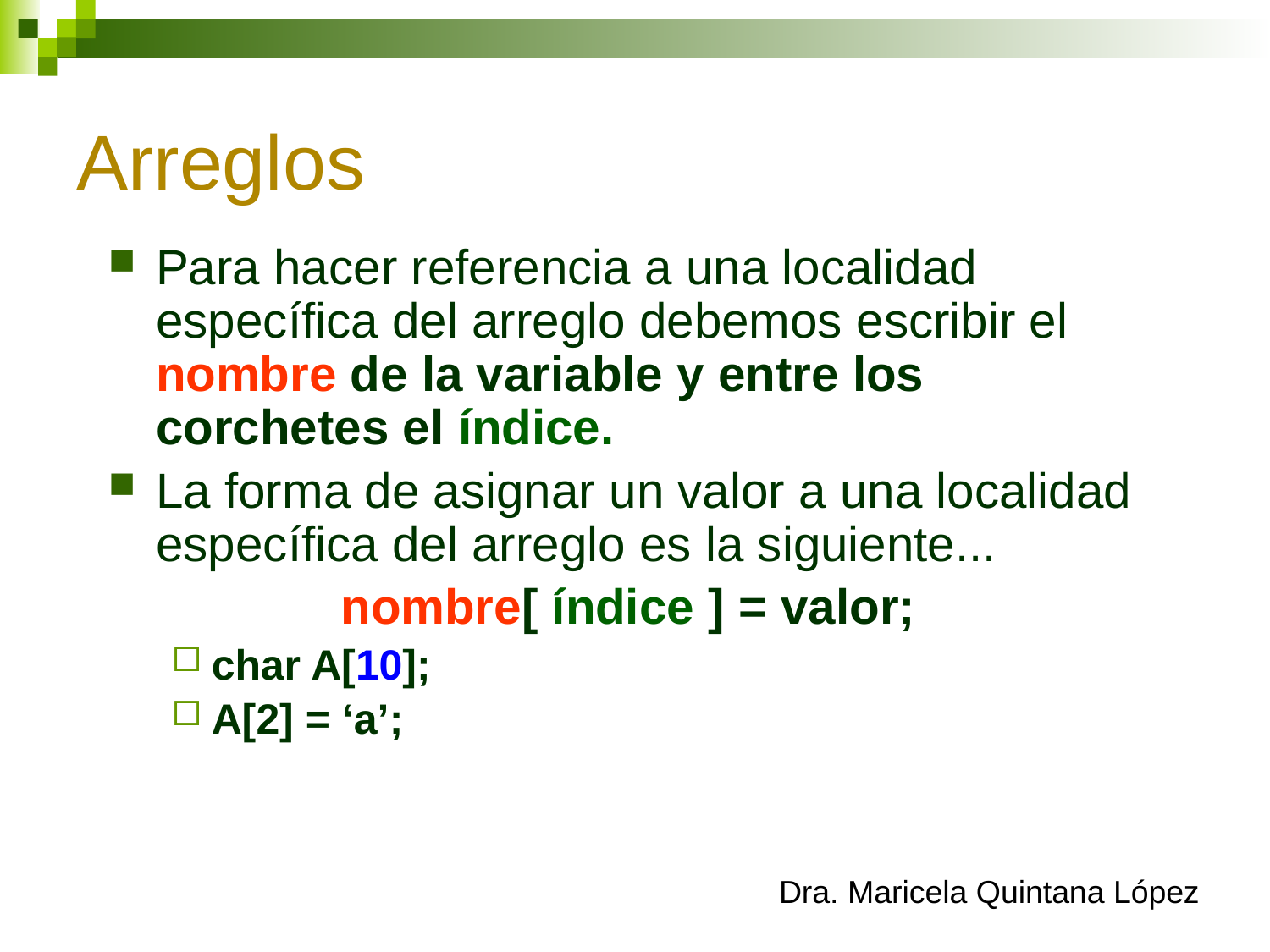

# Arreglos
Para hacer referencia a una localidad específica del arreglo debemos escribir el nombre de la variable y entre los corchetes el índice.
La forma de asignar un valor a una localidad específica del arreglo es la siguiente...
nombre[ índice ] = valor;
char A[10];
A[2] = ‘a’;